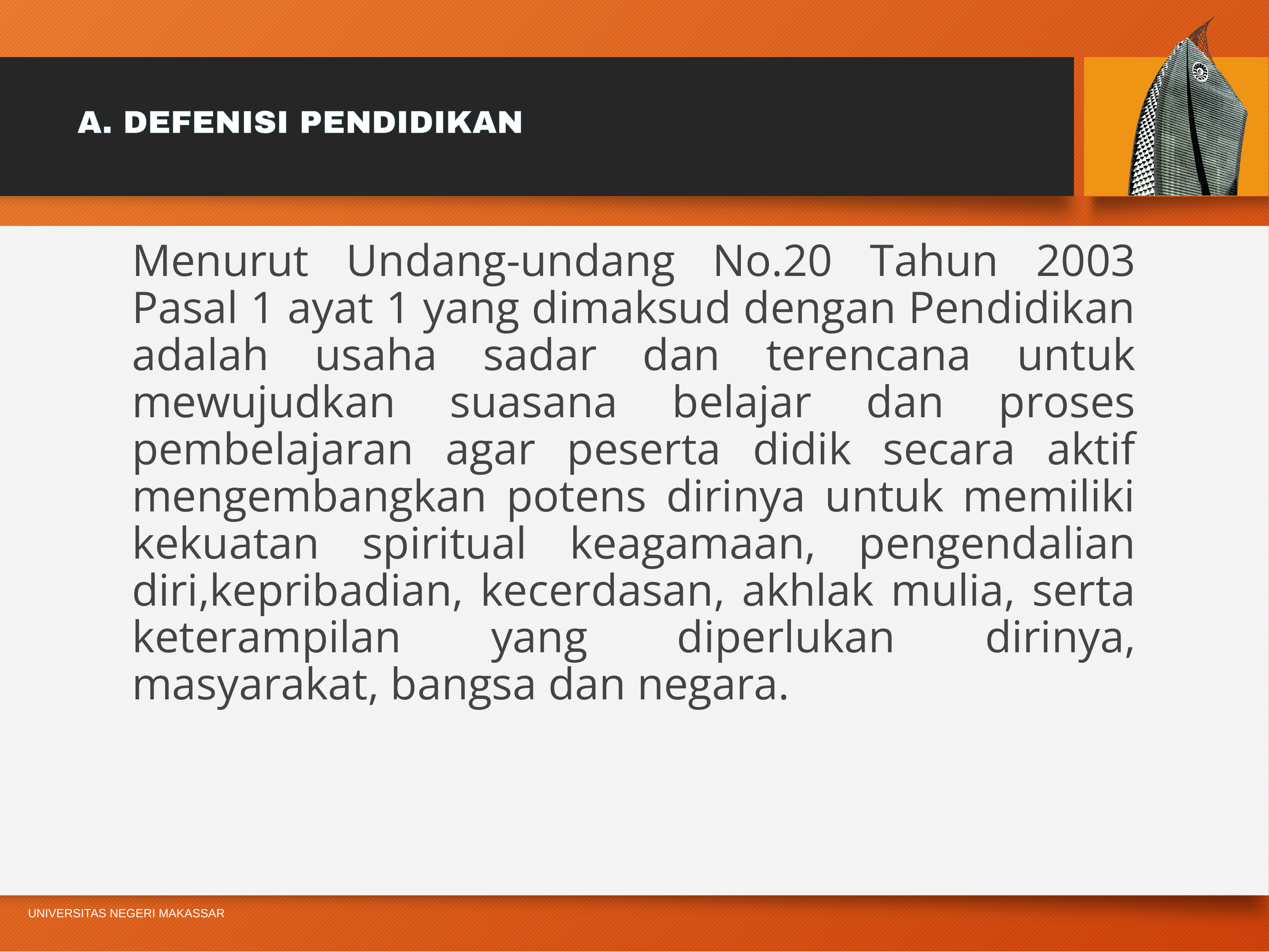

# A. DEFENISI PENDIDIKAN
Menurut Undang-undang No.20 Tahun 2003 Pasal 1 ayat 1 yang dimaksud dengan Pendidikan adalah usaha sadar dan terencana untuk mewujudkan suasana belajar dan proses pembelajaran agar peserta didik secara aktif mengembangkan potens dirinya untuk memiliki kekuatan spiritual keagamaan, pengendalian diri,kepribadian, kecerdasan, akhlak mulia, serta keterampilan yang diperlukan dirinya, masyarakat, bangsa dan negara.